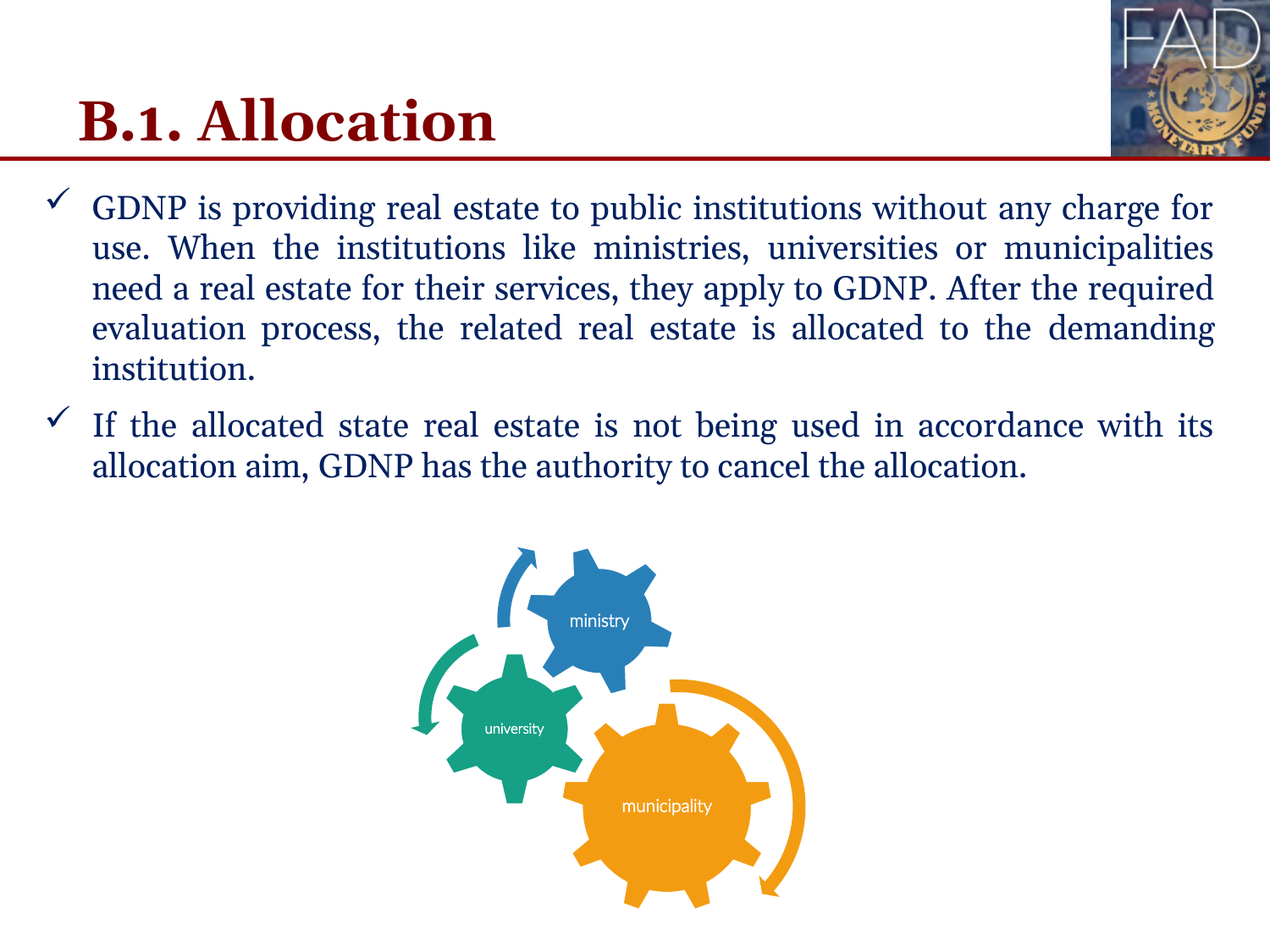

# B.1. Allocation
GDNP is providing real estate to public institutions without any charge for use. When the institutions like ministries, universities or municipalities need a real estate for their services, they apply to GDNP. After the required evaluation process, the related real estate is allocated to the demanding institution.
If the allocated state real estate is not being used in accordance with its allocation aim, GDNP has the authority to cancel the allocation.

ministry

university

municipality
18